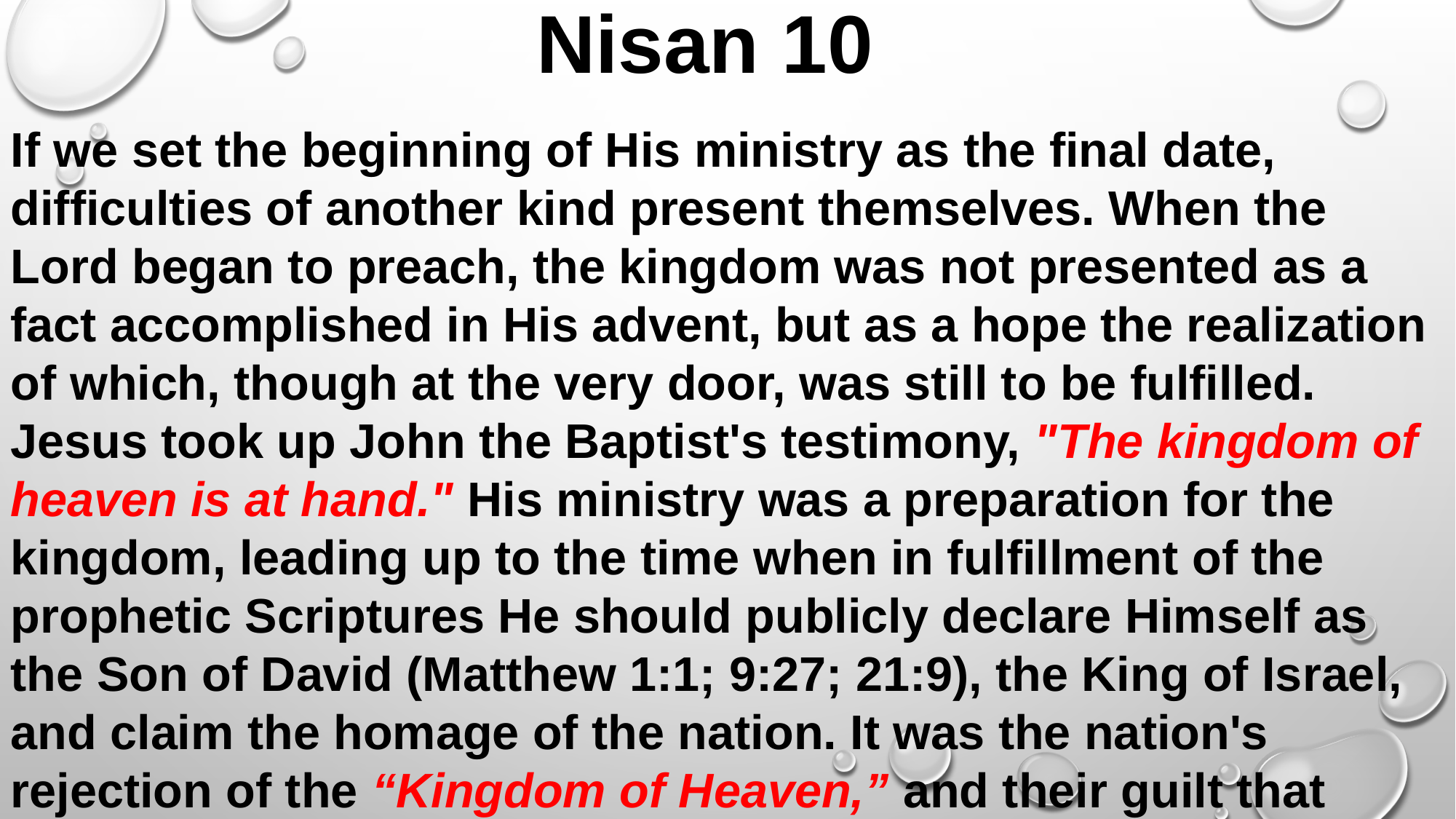

Nisan 10
If we set the beginning of His ministry as the final date, difficulties of another kind present themselves. When the Lord began to preach, the kingdom was not presented as a fact accomplished in His advent, but as a hope the realization of which, though at the very door, was still to be fulfilled. Jesus took up John the Baptist's testimony, "The kingdom of heaven is at hand." His ministry was a preparation for the kingdom, leading up to the time when in fulfillment of the prophetic Scriptures He should publicly declare Himself as the Son of David (Matthew 1:1; 9:27; 21:9), the King of Israel, and claim the homage of the nation. It was the nation's rejection of the “Kingdom of Heaven,” and their guilt that made the cross and not the throne the climax of His life on earth.